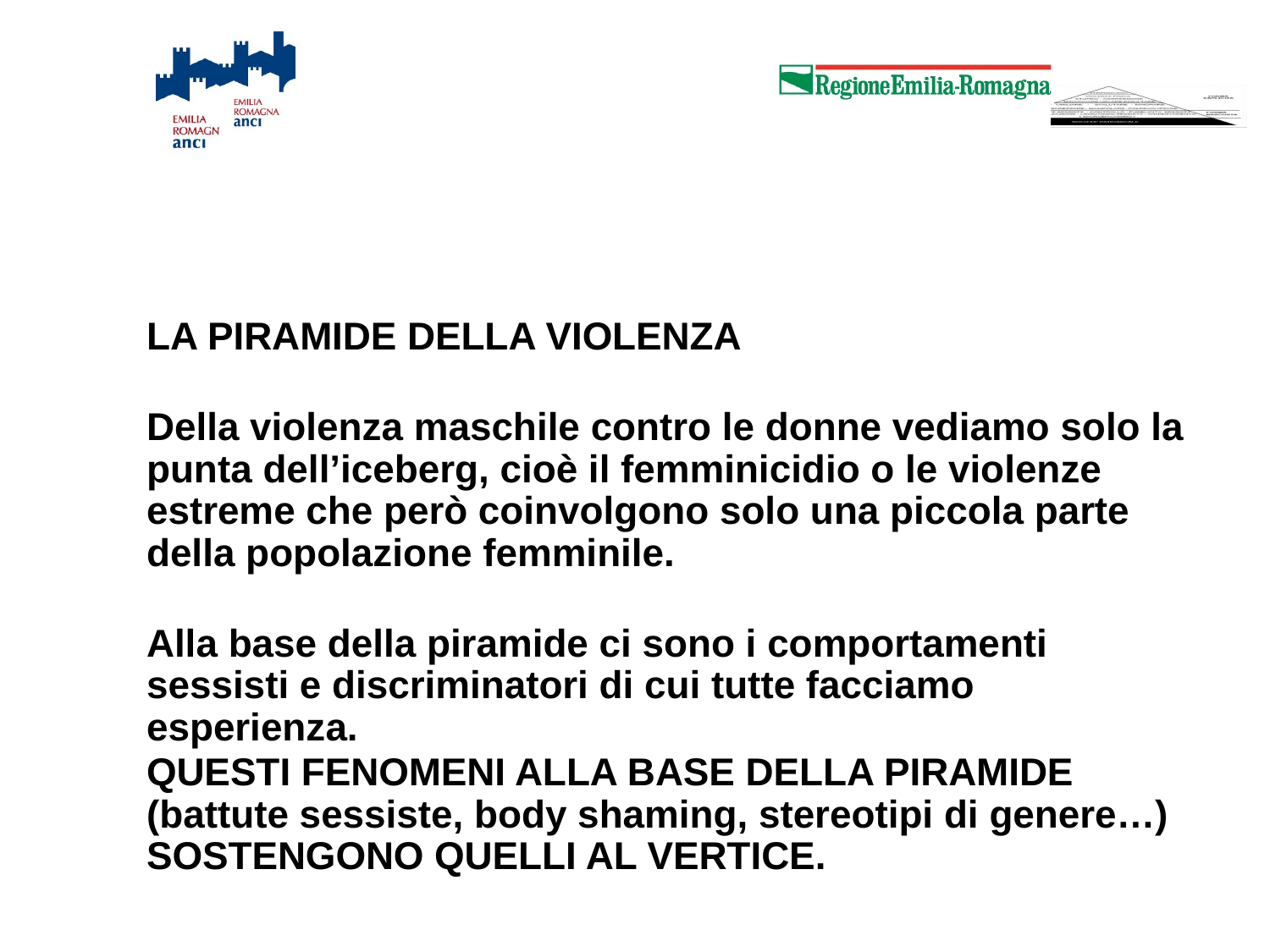

LA PIRAMIDE DELLA VIOLENZA

Della violenza maschile contro le donne vediamo solo la punta dell’iceberg, cioè il femminicidio o le violenze estreme che però coinvolgono solo una piccola parte della popolazione femminile.

Alla base della piramide ci sono i comportamenti sessisti e discriminatori di cui tutte facciamo esperienza.
QUESTI FENOMENI ALLA BASE DELLA PIRAMIDE (battute sessiste, body shaming, stereotipi di genere…) SOSTENGONO QUELLI AL VERTICE.